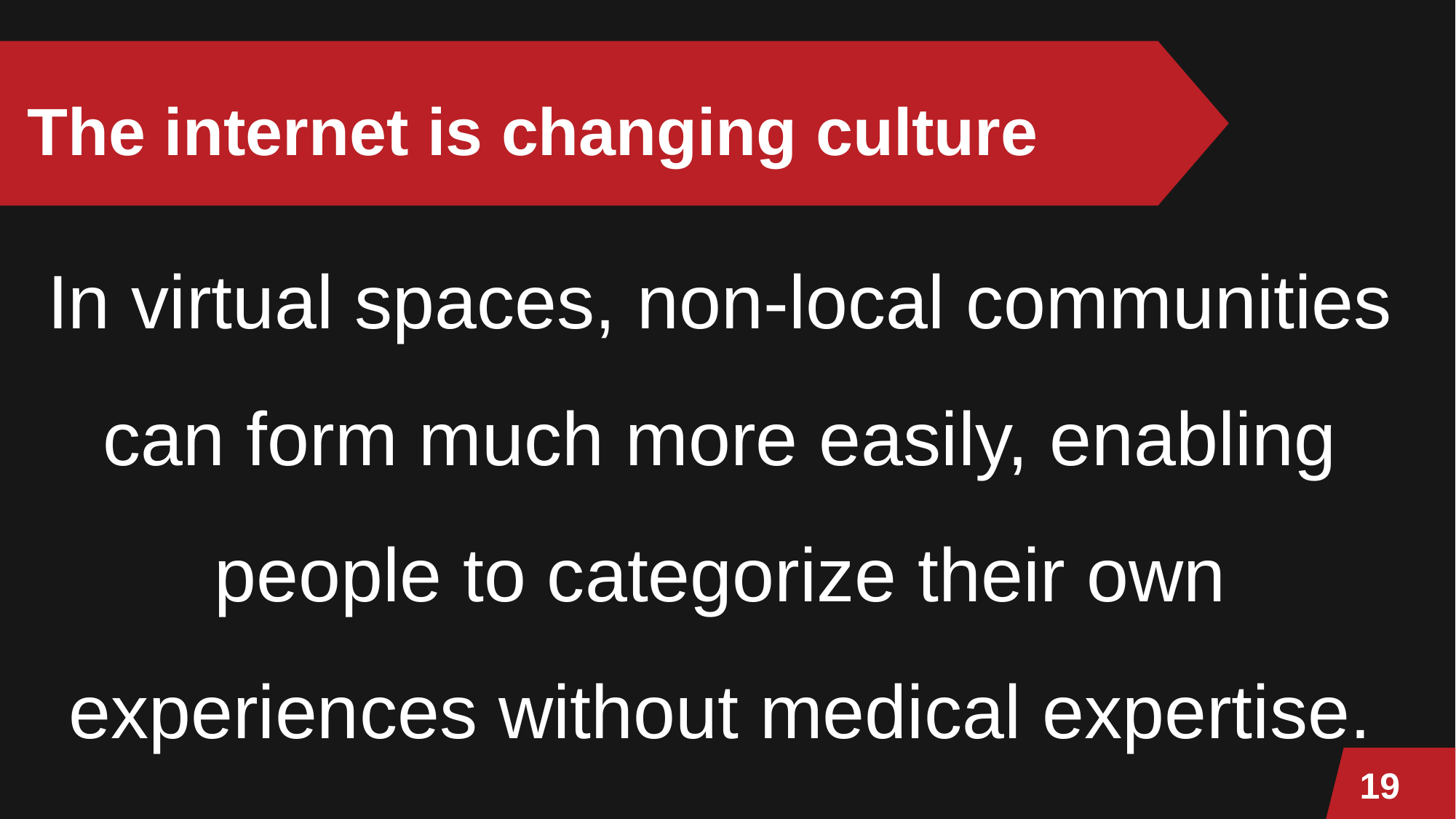

# The internet is changing culture
In virtual spaces, non-local communities can form much more easily, enabling people to categorize their own experiences without medical expertise.